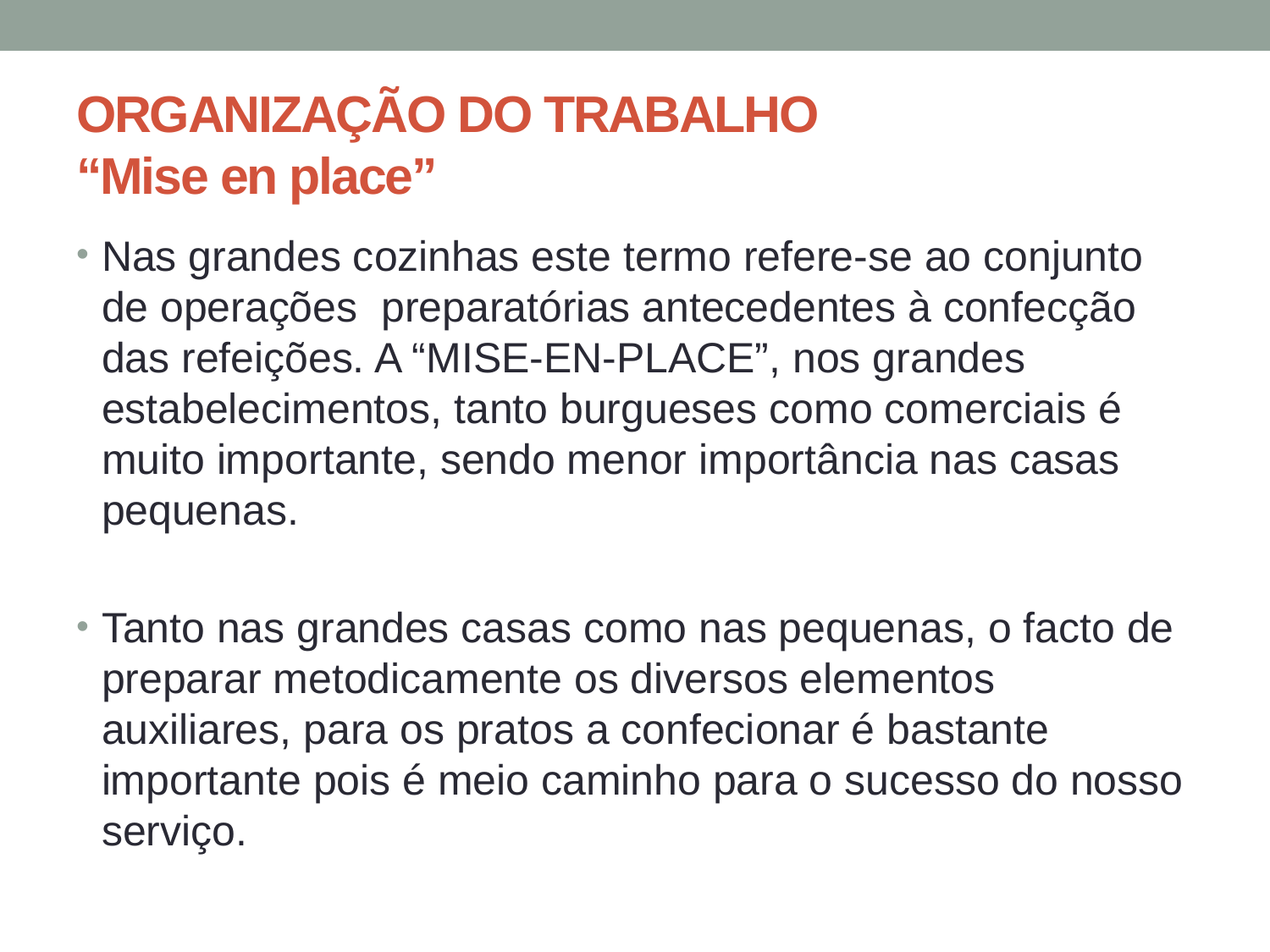

# ORGANIZAÇÃO DO TRABALHO “Mise en place”
Nas grandes cozinhas este termo refere-se ao conjunto de operações  preparatórias antecedentes à confecção das refeições. A “MISE-EN-PLACE”, nos grandes estabelecimentos, tanto burgueses como comerciais é muito importante, sendo menor importância nas casas pequenas.

Tanto nas grandes casas como nas pequenas, o facto de preparar metodicamente os diversos elementos auxiliares, para os pratos a confecionar é bastante importante pois é meio caminho para o sucesso do nosso serviço.